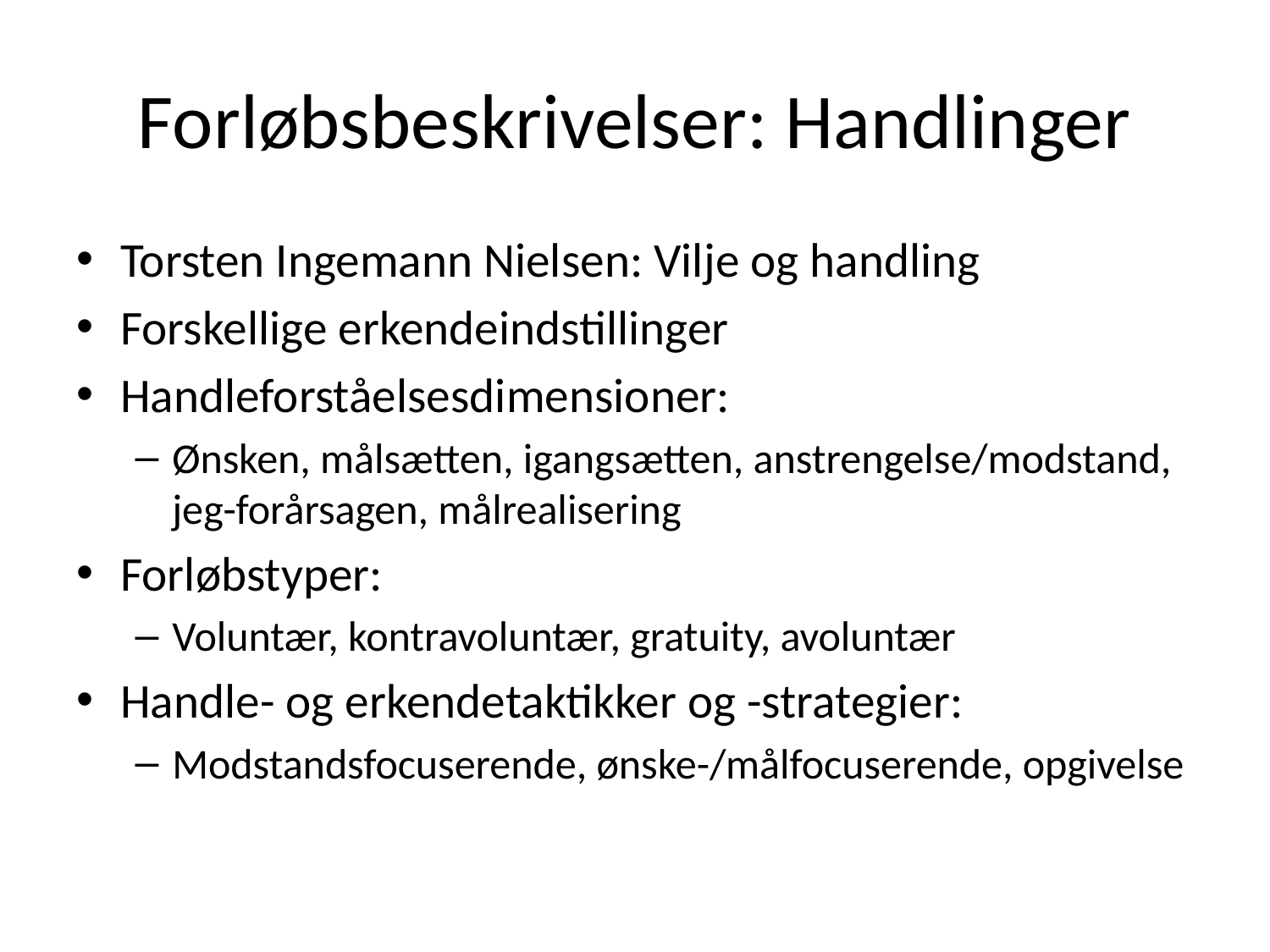

# Forløbsbeskrivelser: Handlinger
Torsten Ingemann Nielsen: Vilje og handling
Forskellige erkendeindstillinger
Handleforståelsesdimensioner:
Ønsken, målsætten, igangsætten, anstrengelse/modstand, jeg-forårsagen, målrealisering
Forløbstyper:
Voluntær, kontravoluntær, gratuity, avoluntær
Handle- og erkendetaktikker og -strategier:
Modstandsfocuserende, ønske-/målfocuserende, opgivelse